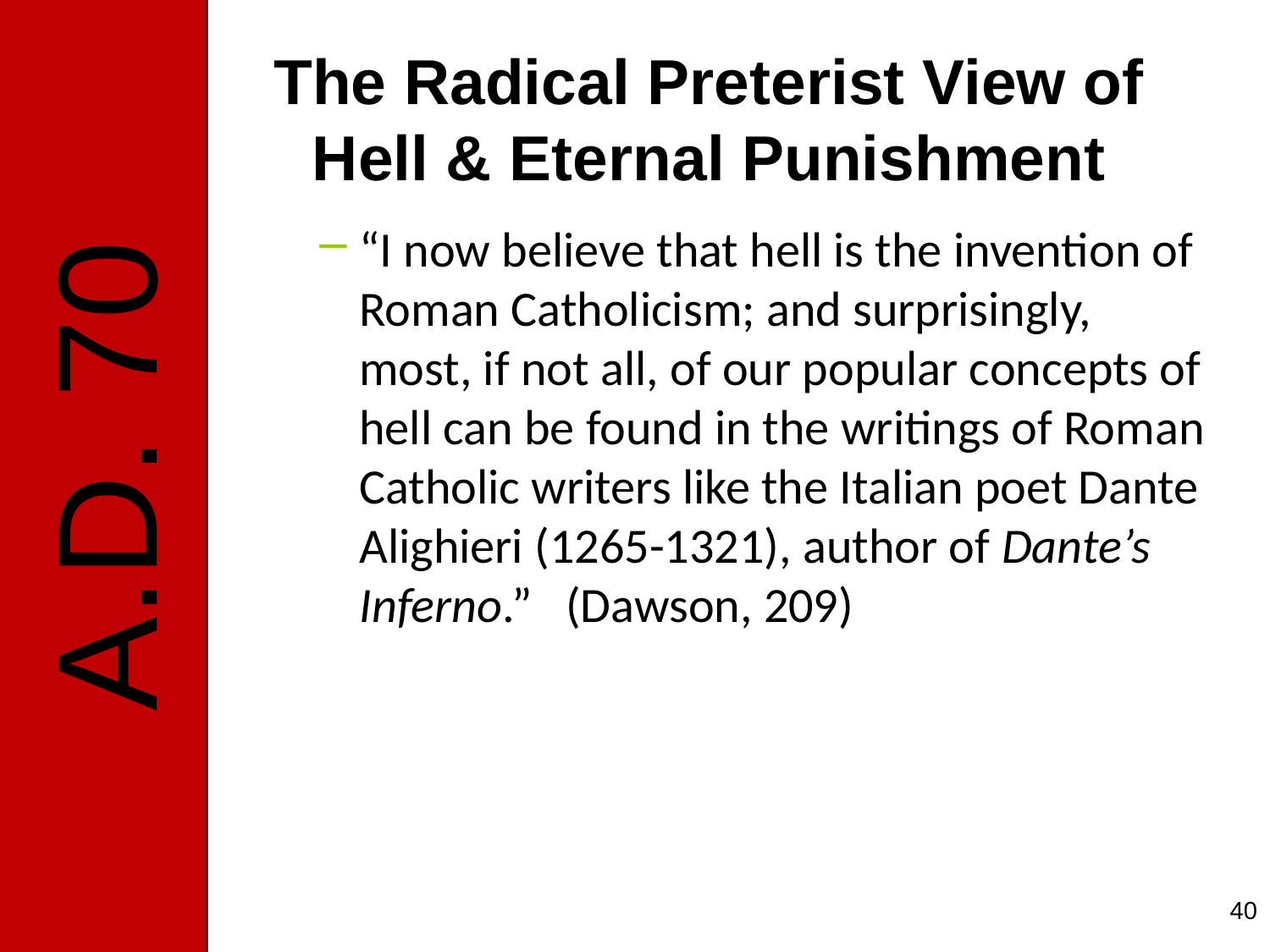

# The Radical Preterist View of Hell & Eternal Punishment
“I now believe that hell is the invention of Roman Catholicism; and surprisingly, most, if not all, of our popular concepts of hell can be found in the writings of Roman Catholic writers like the Italian poet Dante Alighieri (1265-1321), author of Dante’s Inferno.”   (Dawson, 209)
40